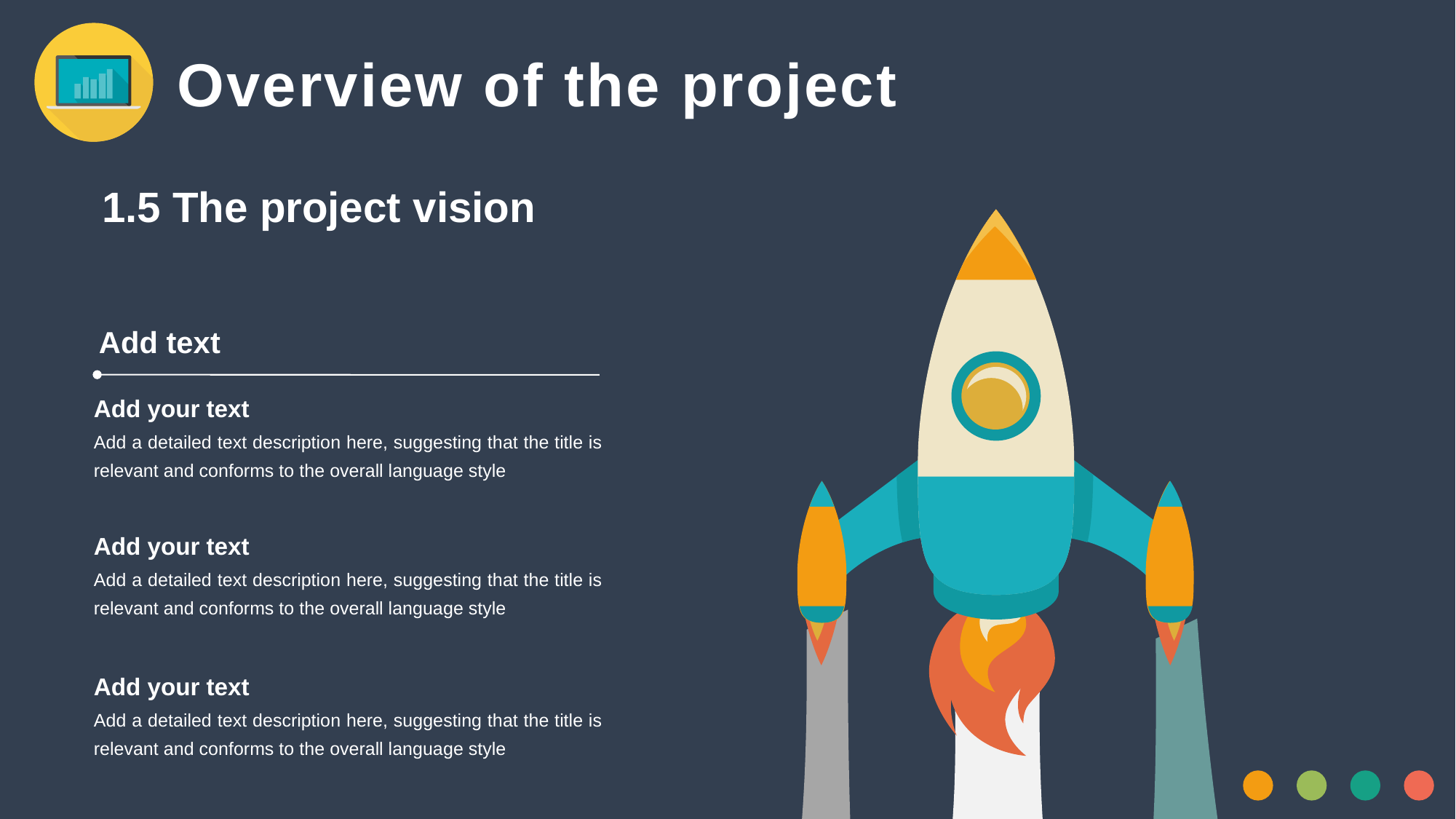

Overview of the project
1.5 The project vision

Add text
Add your text
Add a detailed text description here, suggesting that the title is relevant and conforms to the overall language style
Add your text
Add a detailed text description here, suggesting that the title is relevant and conforms to the overall language style
Add your text
Add a detailed text description here, suggesting that the title is relevant and conforms to the overall language style